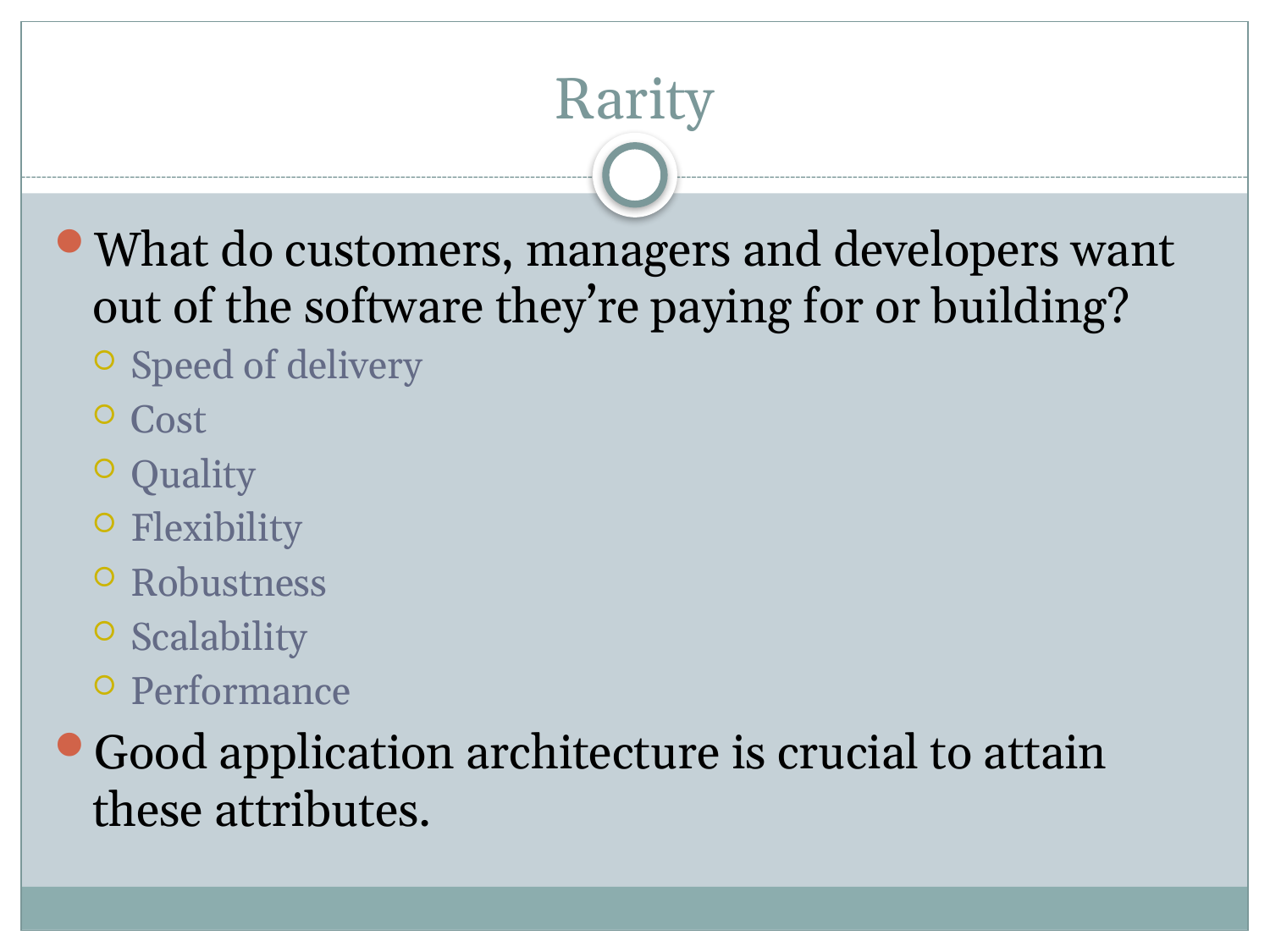

# Rarity
What do customers, managers and developers want out of the software they’re paying for or building?
Speed of delivery
Cost
Quality
Flexibility
Robustness
Scalability
Performance
Good application architecture is crucial to attain these attributes.